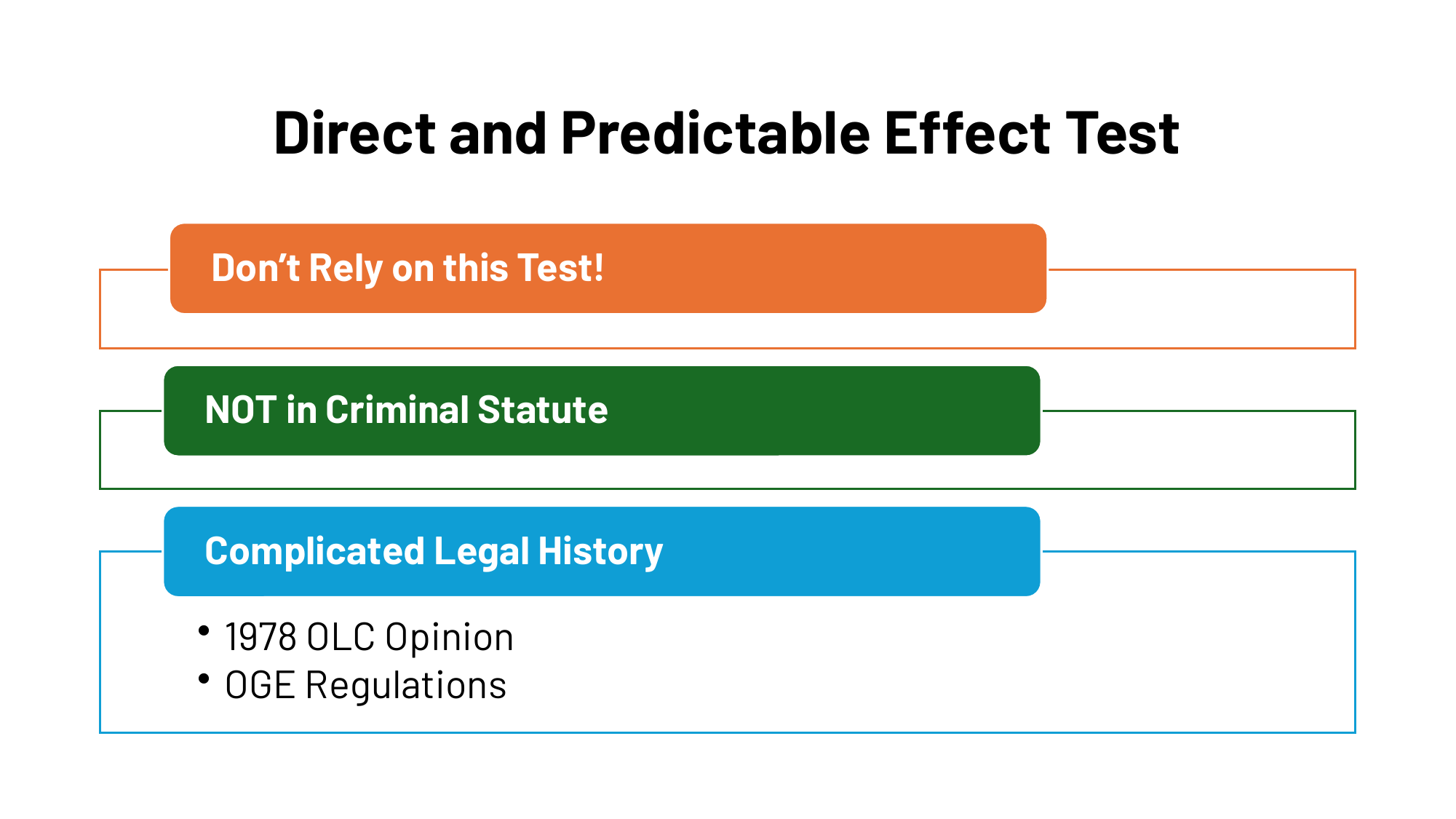

# Direct and Predictable Effect Test
Don’t Rely on this Test!
NOT in Criminal Statute
1978 OLC Opinion
OGE Regulations
Complicated Legal History